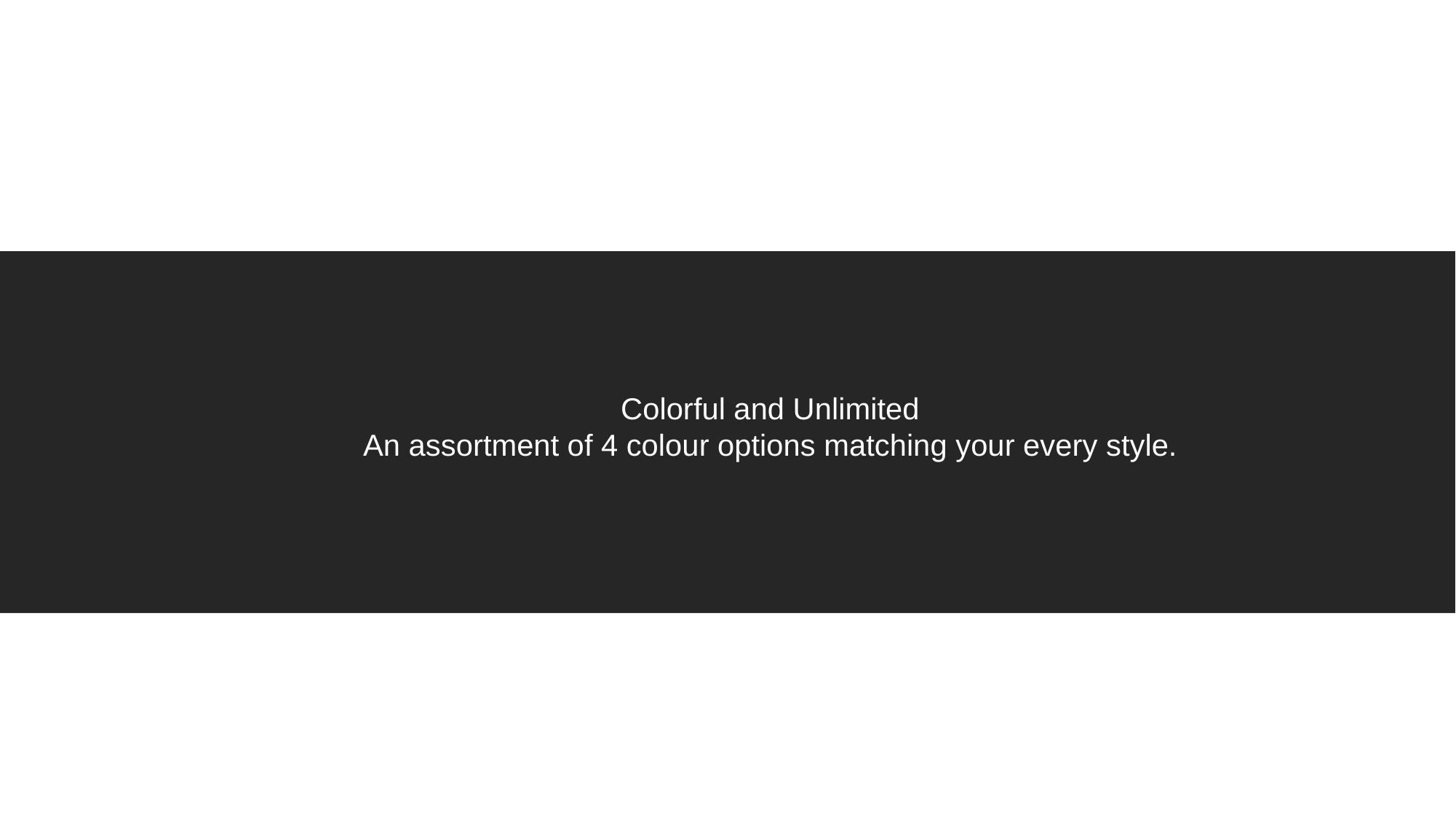

Colorful and Unlimited
An assortment of 4 colour options matching your every style.